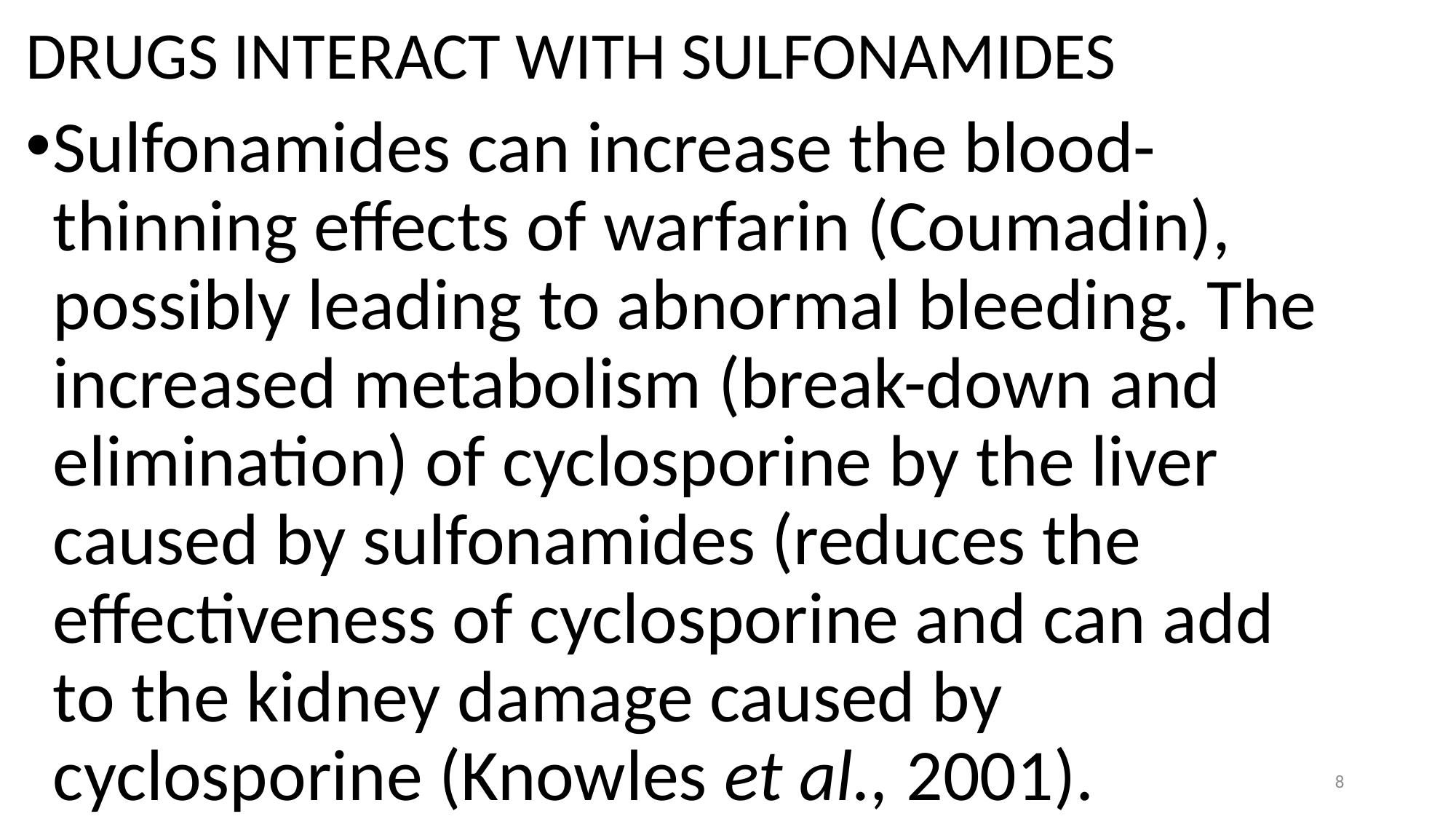

# DRUGS INTERACT WITH SULFONAMIDES
Sulfonamides can increase the blood-thinning effects of warfarin (Coumadin), possibly leading to abnormal bleeding. The increased metabolism (break-down and elimination) of cyclosporine by the liver caused by sulfonamides (reduces the effectiveness of cyclosporine and can add to the kidney damage caused by cyclosporine (Knowles et al., 2001).

8